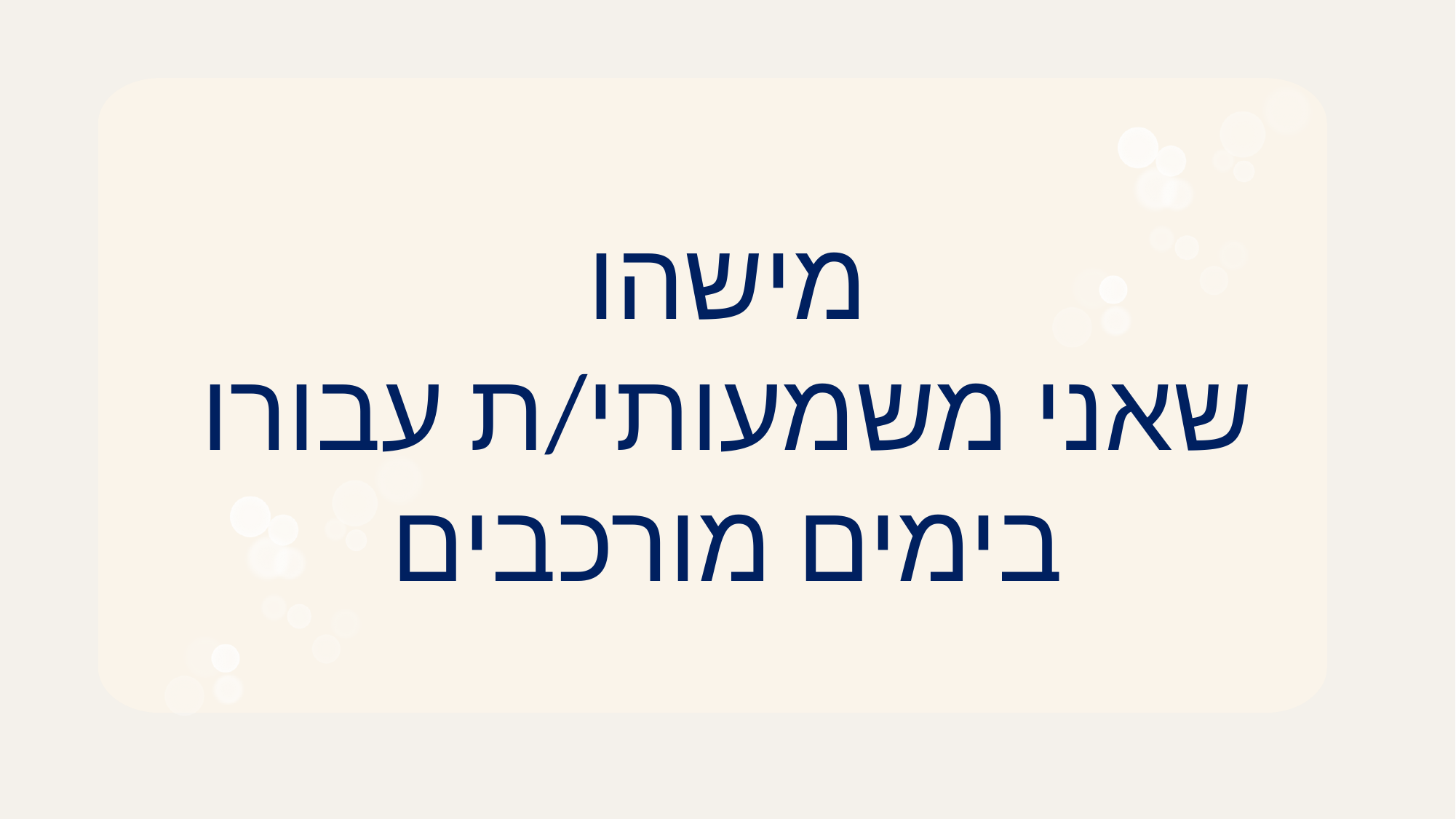

# מישהו שאני משמעותי/ת עבורו בימים מורכבים